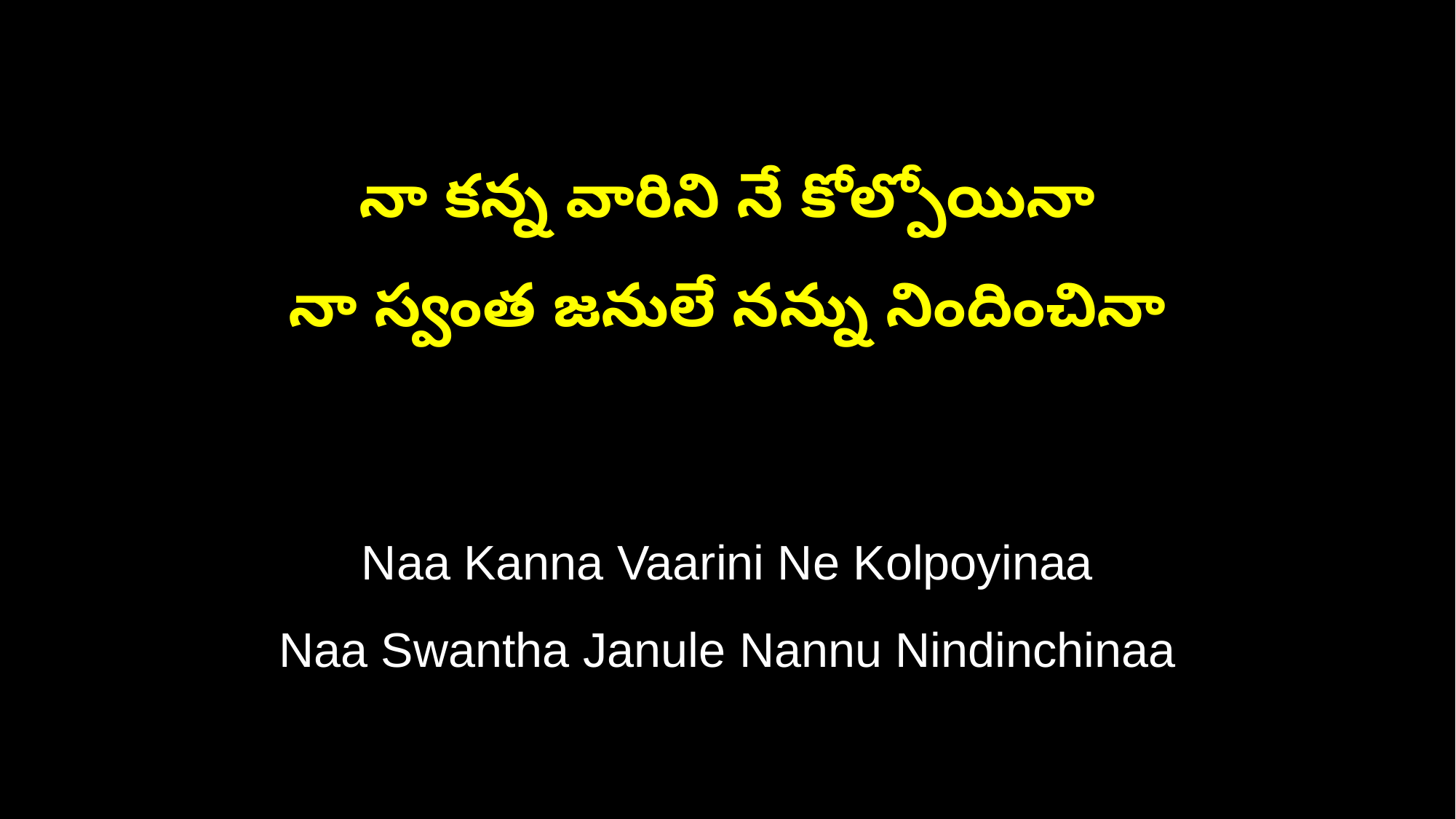

నా కన్న వారిని నే కోల్పోయినా
నా స్వంత జనులే నన్ను నిందించినా
Naa Kanna Vaarini Ne Kolpoyinaa
Naa Swantha Janule Nannu Nindinchinaa